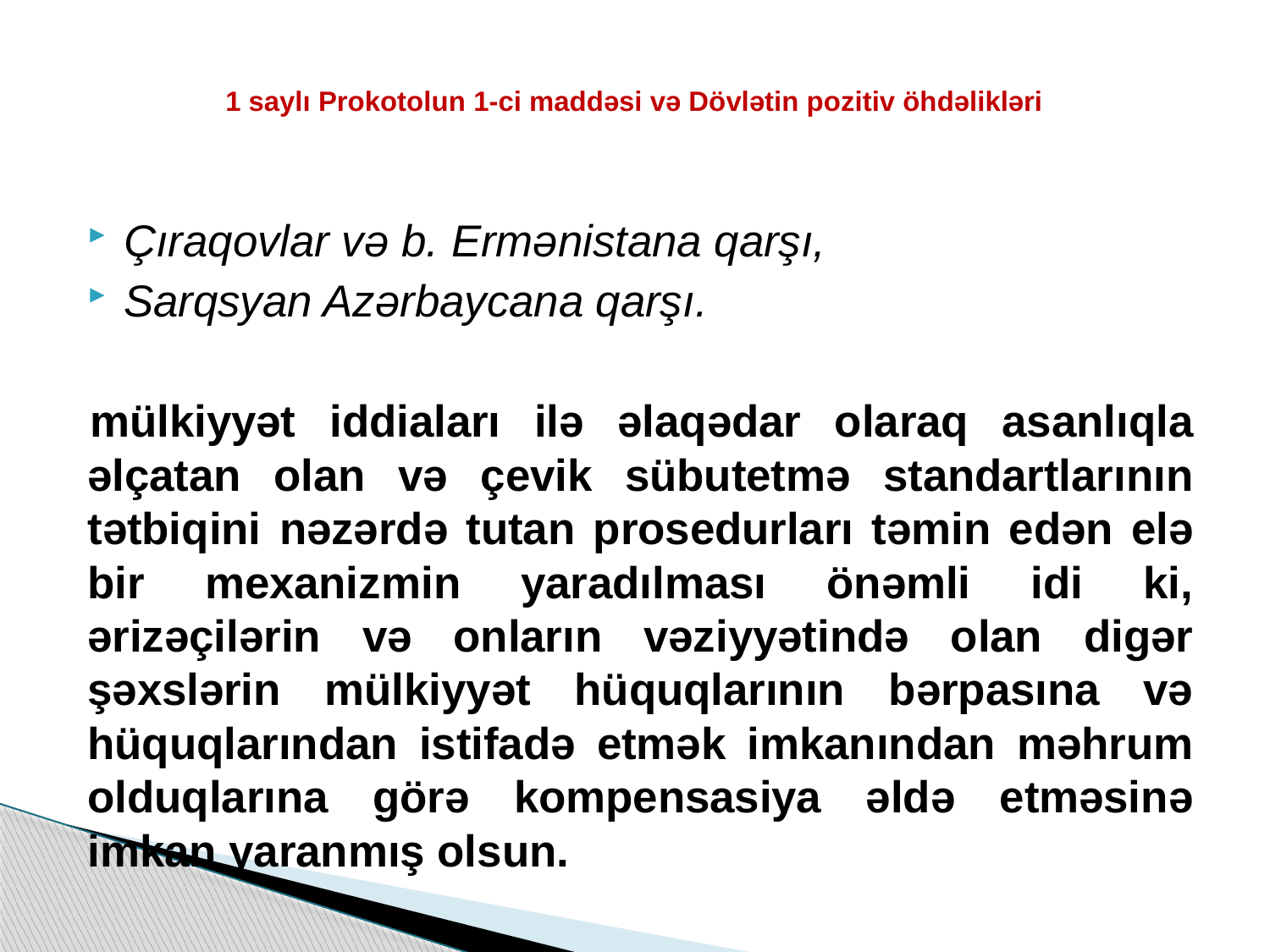

# 1 saylı Prokotolun 1-ci maddəsi və Dövlətin pozitiv öhdəlikləri
Çıraqovlar və b. Ermənistana qarşı,
Sarqsyan Azərbaycana qarşı.

mülkiyyət iddiaları ilə əlaqədar olaraq asanlıqla əlçatan olan və çevik sübutetmə standartlarının tətbiqini nəzərdə tutan prosedurları təmin edən elə bir mexanizmin yaradılması önəmli idi ki, ərizəçilərin və onların vəziyyətində olan digər şəxslərin mülkiyyət hüquqlarının bərpasına və hüquqlarından istifadə etmək imkanından məhrum olduqlarına görə kompensasiya əldə etməsinə imkan yaranmış olsun.